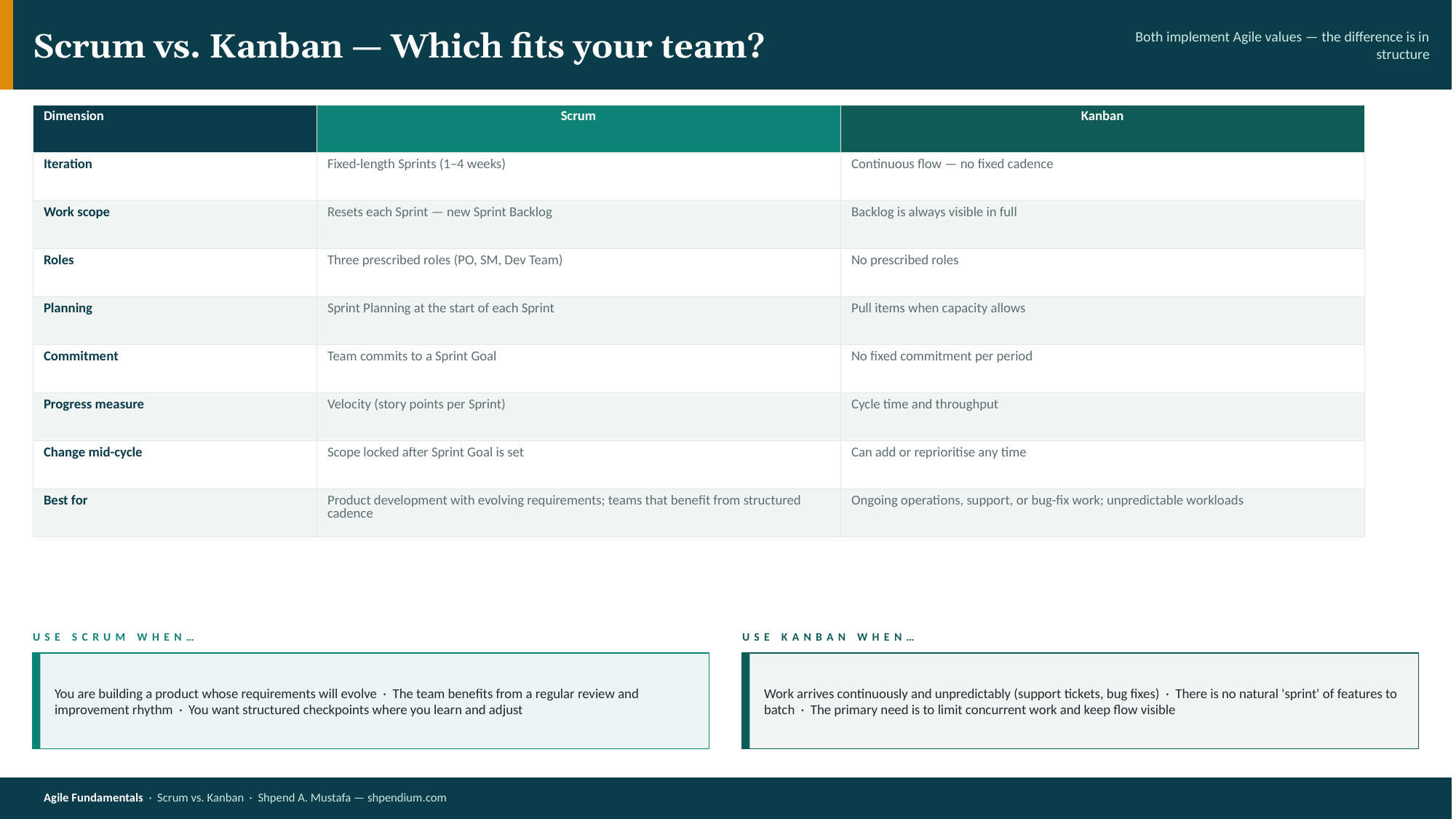

Scrum vs. Kanban — Which fits your team?
Both implement Agile values — the difference is in structure
| Dimension | Scrum | Kanban |
| --- | --- | --- |
| Iteration | Fixed-length Sprints (1–4 weeks) | Continuous flow — no fixed cadence |
| Work scope | Resets each Sprint — new Sprint Backlog | Backlog is always visible in full |
| Roles | Three prescribed roles (PO, SM, Dev Team) | No prescribed roles |
| Planning | Sprint Planning at the start of each Sprint | Pull items when capacity allows |
| Commitment | Team commits to a Sprint Goal | No fixed commitment per period |
| Progress measure | Velocity (story points per Sprint) | Cycle time and throughput |
| Change mid-cycle | Scope locked after Sprint Goal is set | Can add or reprioritise any time |
| Best for | Product development with evolving requirements; teams that benefit from structured cadence | Ongoing operations, support, or bug-fix work; unpredictable workloads |
USE SCRUM WHEN…
USE KANBAN WHEN…

You are building a product whose requirements will evolve  ·  The team benefits from a regular review and improvement rhythm  ·  You want structured checkpoints where you learn and adjust
Work arrives continuously and unpredictably (support tickets, bug fixes)  ·  There is no natural 'sprint' of features to batch  ·  The primary need is to limit concurrent work and keep flow visible

Agile Fundamentals  ·  Scrum vs. Kanban  ·  Shpend A. Mustafa — shpendium.com